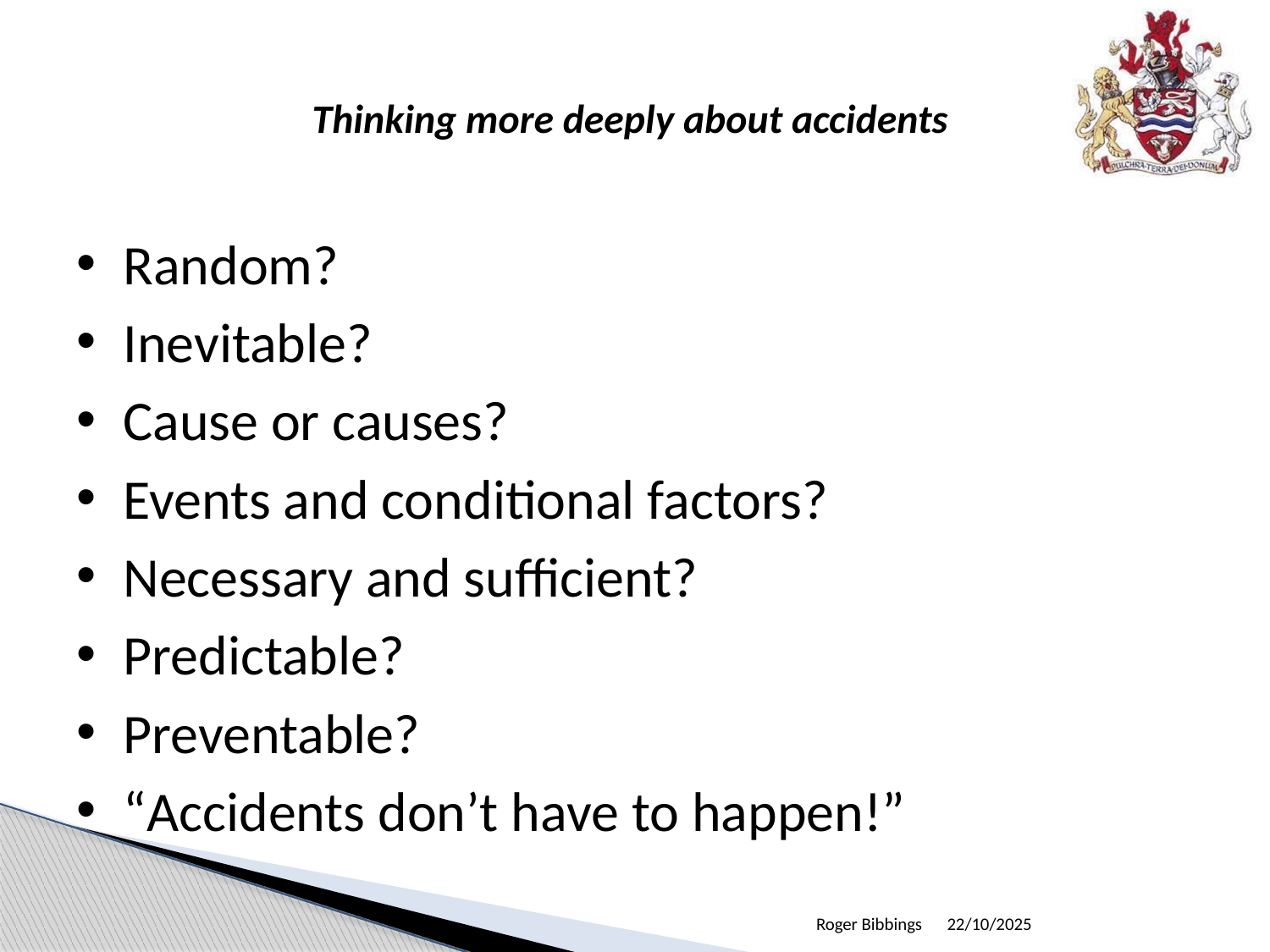

# Thinking more deeply about accidents
Random?
Inevitable?
Cause or causes?
Events and conditional factors?
Necessary and sufficient?
Predictable?
Preventable?
“Accidents don’t have to happen!”